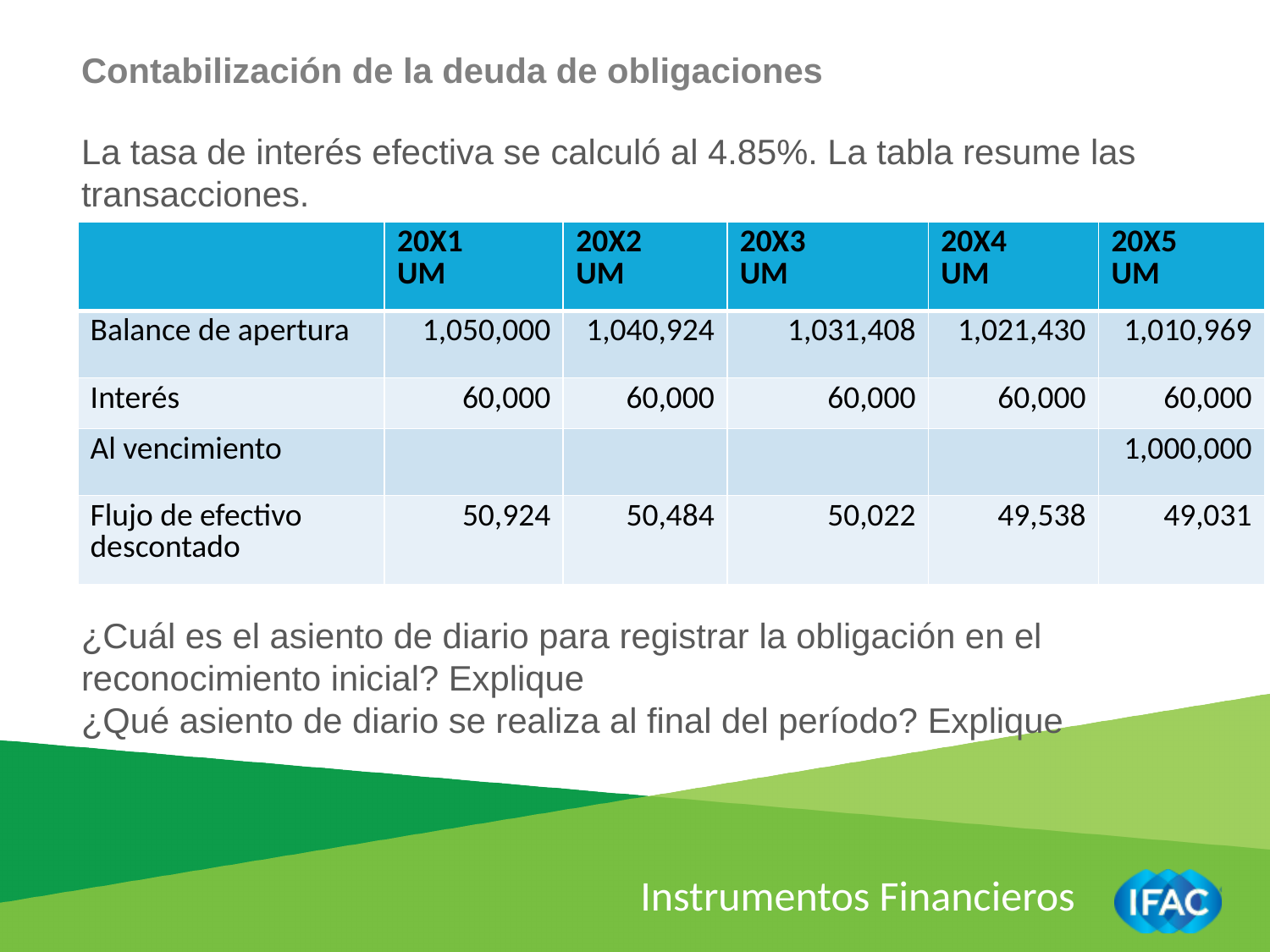

Contabilización de la deuda de obligaciones

La tasa de interés efectiva se calculó al 4.85%. La tabla resume las transacciones.

|  | 20X1 UM | 20X2 UM | 20X3 UM | 20X4 UM | 20X5 UM |
| --- | --- | --- | --- | --- | --- |
| Balance de apertura | 1,050,000 | 1,040,924 | 1,031,408 | 1,021,430 | 1,010,969 |
| Interés | 60,000 | 60,000 | 60,000 | 60,000 | 60,000 |
| Al vencimiento |  |  |  |  | 1,000,000 |
| Flujo de efectivo descontado | 50,924 | 50,484 | 50,022 | 49,538 | 49,031 |
¿Cuál es el asiento de diario para registrar la obligación en el reconocimiento inicial? Explique
¿Qué asiento de diario se realiza al final del período? Explique

Instrumentos Financieros